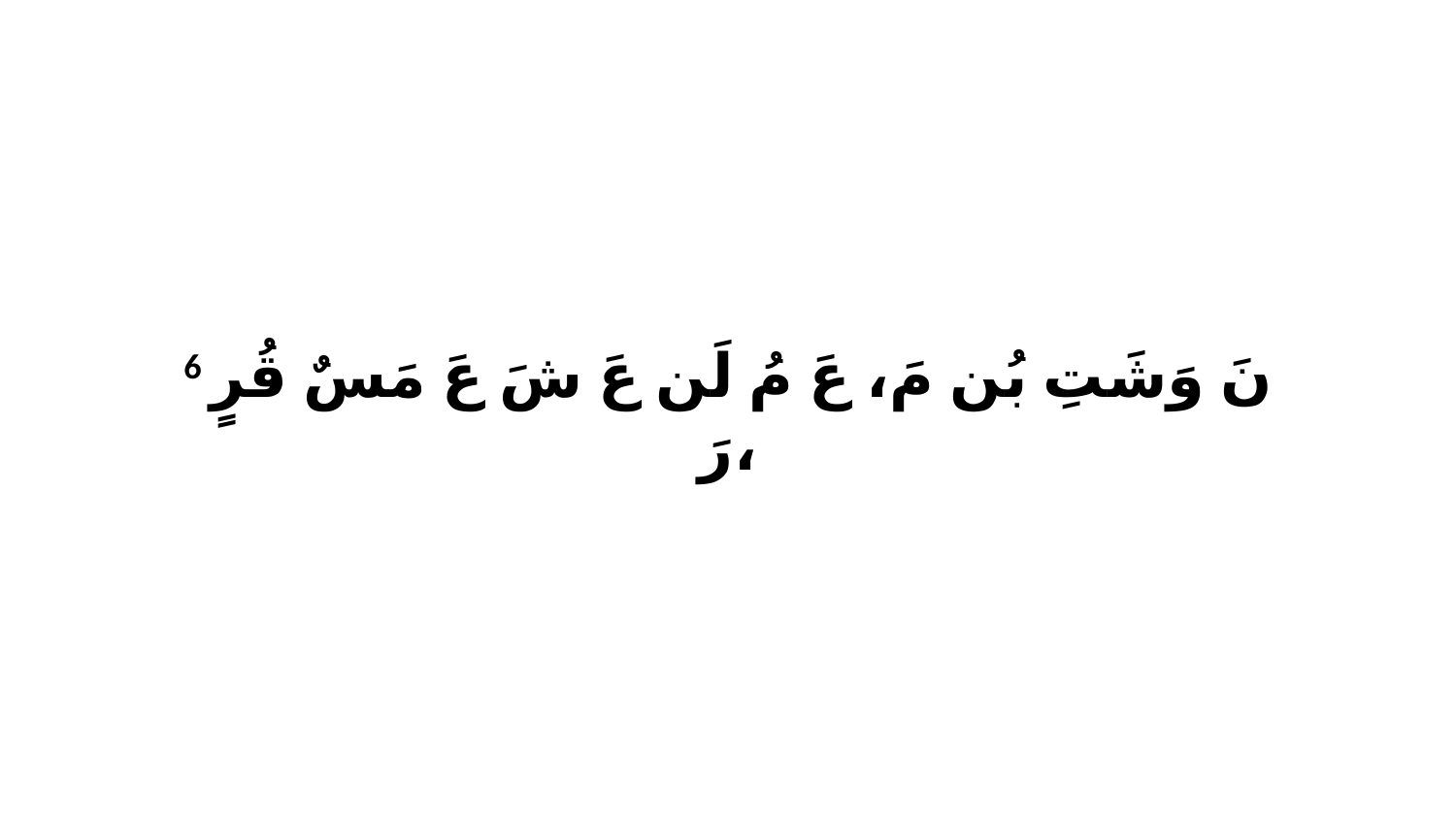

6 نَ وَشَتِ بُن مَ، عَ مُ لَن عَ شَ عَ مَسٌ قُرٍ رَ،